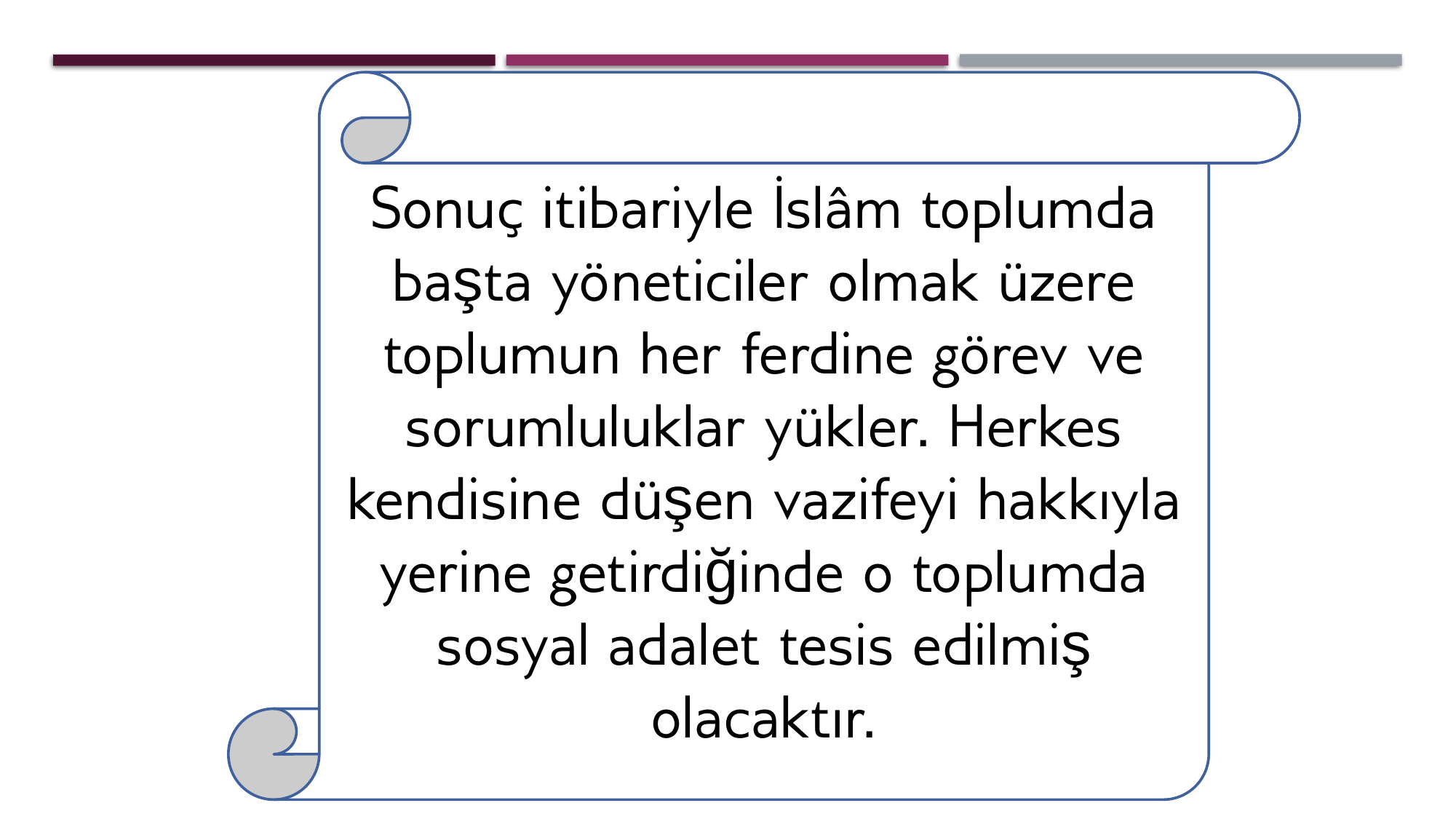

Sonuç itibariyle İslâm toplumda başta yöneticiler olmak üzere toplumun her ferdine görev ve sorumluluklar yükler. Herkes kendisine düşen vazifeyi hakkıyla yerine getirdiğinde o toplumda sosyal adalet tesis edilmiş olacaktır.